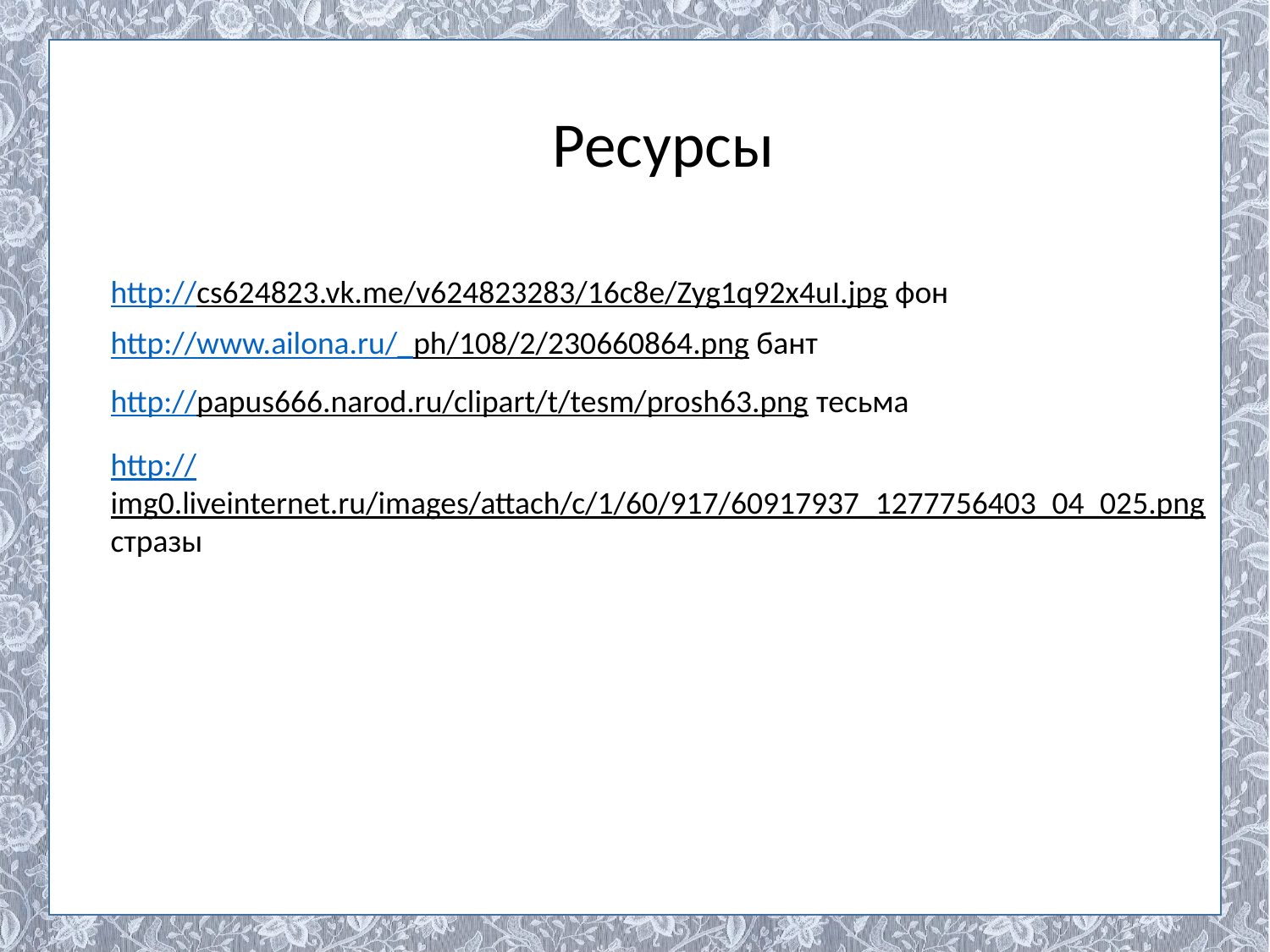

# Ресурсы
http://cs624823.vk.me/v624823283/16c8e/Zyg1q92x4uI.jpg фон
http://www.ailona.ru/_ph/108/2/230660864.png бант
http://papus666.narod.ru/clipart/t/tesm/prosh63.png тесьма
http://img0.liveinternet.ru/images/attach/c/1/60/917/60917937_1277756403_04_025.png стразы